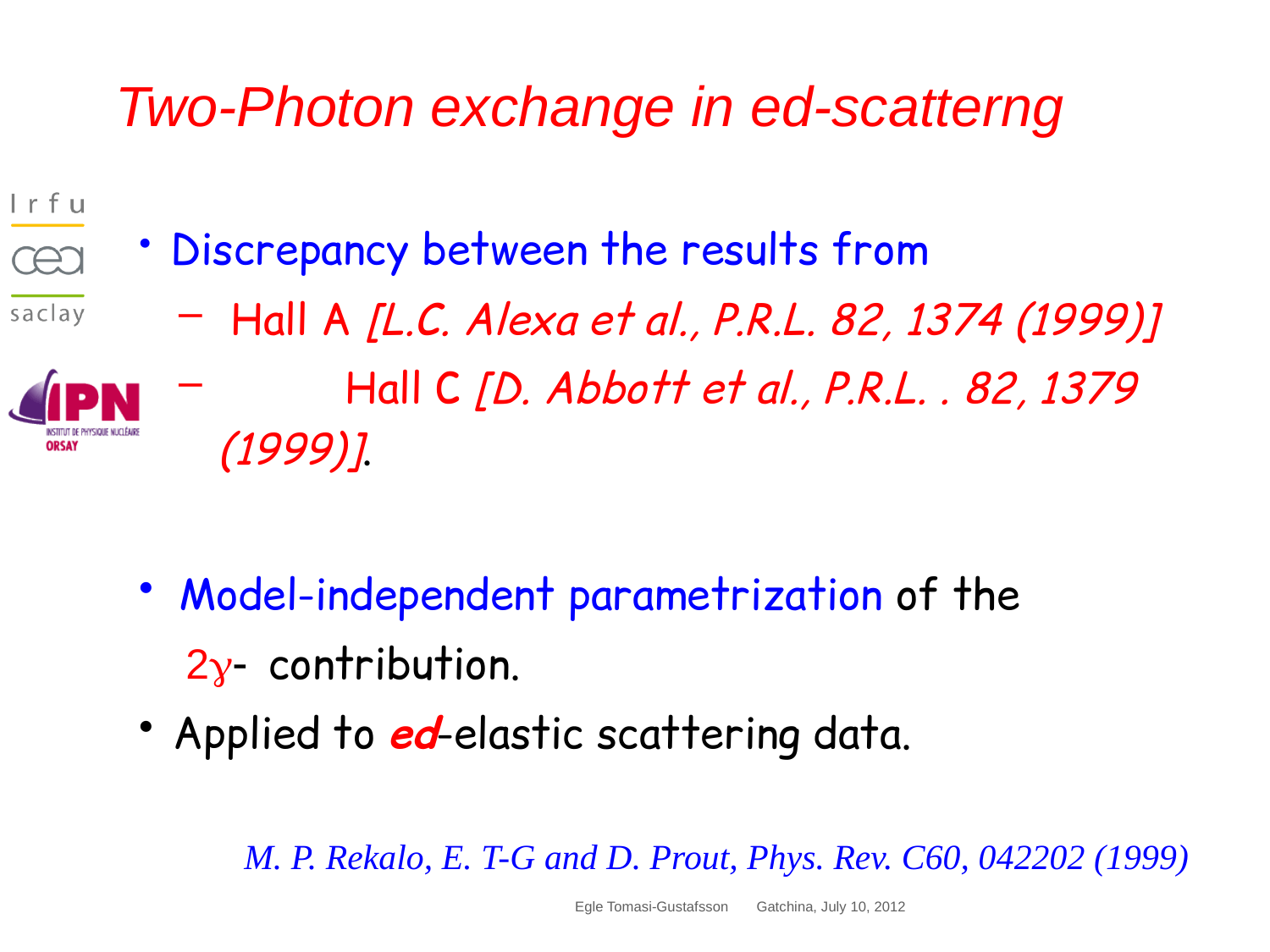

# Two-Photon exchange in ed-scatterng
 Discrepancy between the results from
 Hall A [L.C. Alexa et al., P.R.L. 82, 1374 (1999)]
	Hall C [D. Abbott et al., P.R.L. . 82, 1379 (1999)].

 Model-independent parametrization of the
	  2γ− contribution.
 Applied to ed-elastic scattering data.

M. P. Rekalo, E. T-G and D. Prout, Phys. Rev. C60, 042202 (1999)
Egle Tomasi-Gustafsson       Gatchina, July 10, 2012